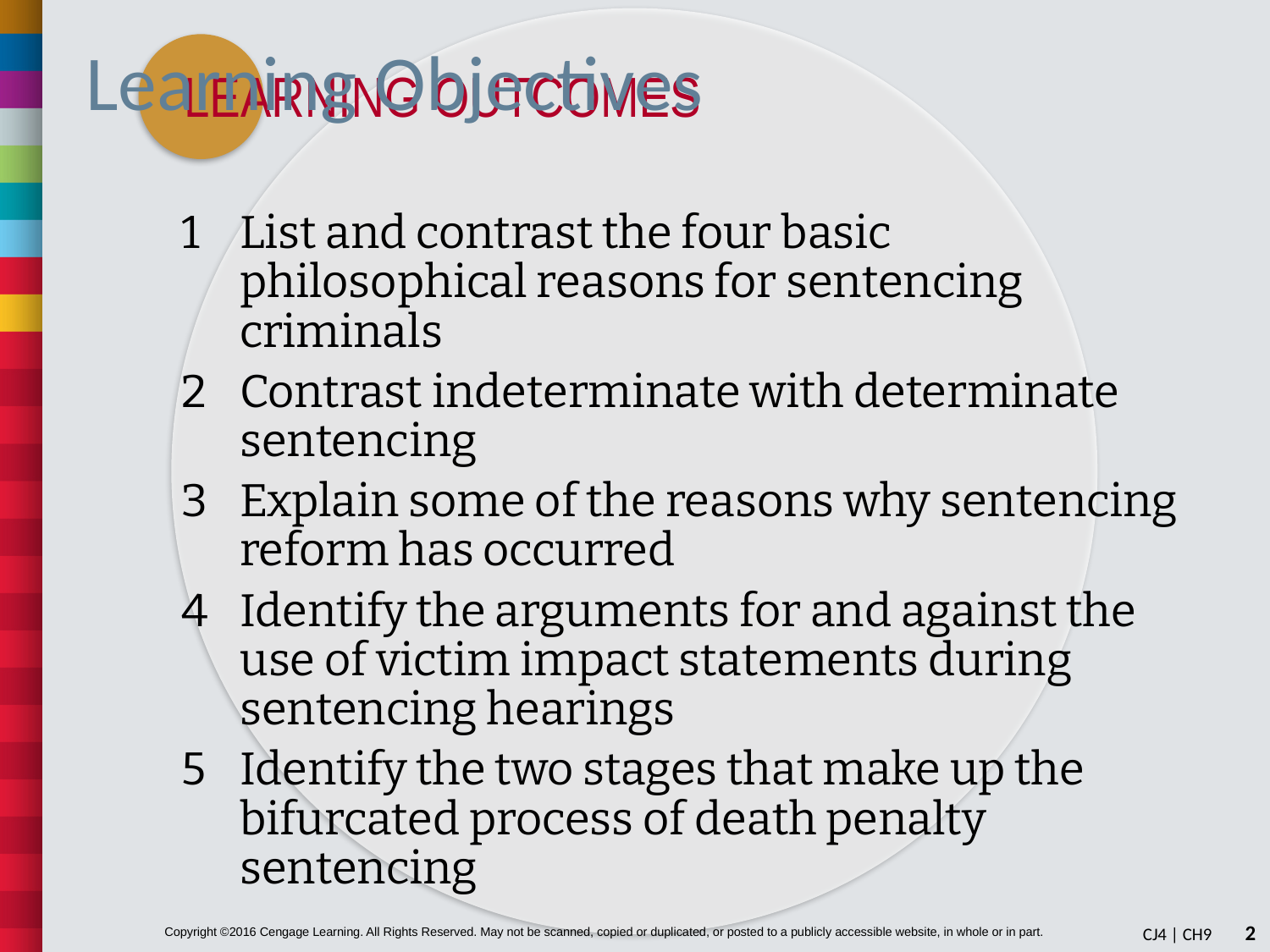

# Learning Objectives
List and contrast the four basic philosophical reasons for sentencing criminals
Contrast indeterminate with determinate sentencing
Explain some of the reasons why sentencing reform has occurred
Identify the arguments for and against the use of victim impact statements during sentencing hearings
Identify the two stages that make up the bifurcated process of death penalty sentencing